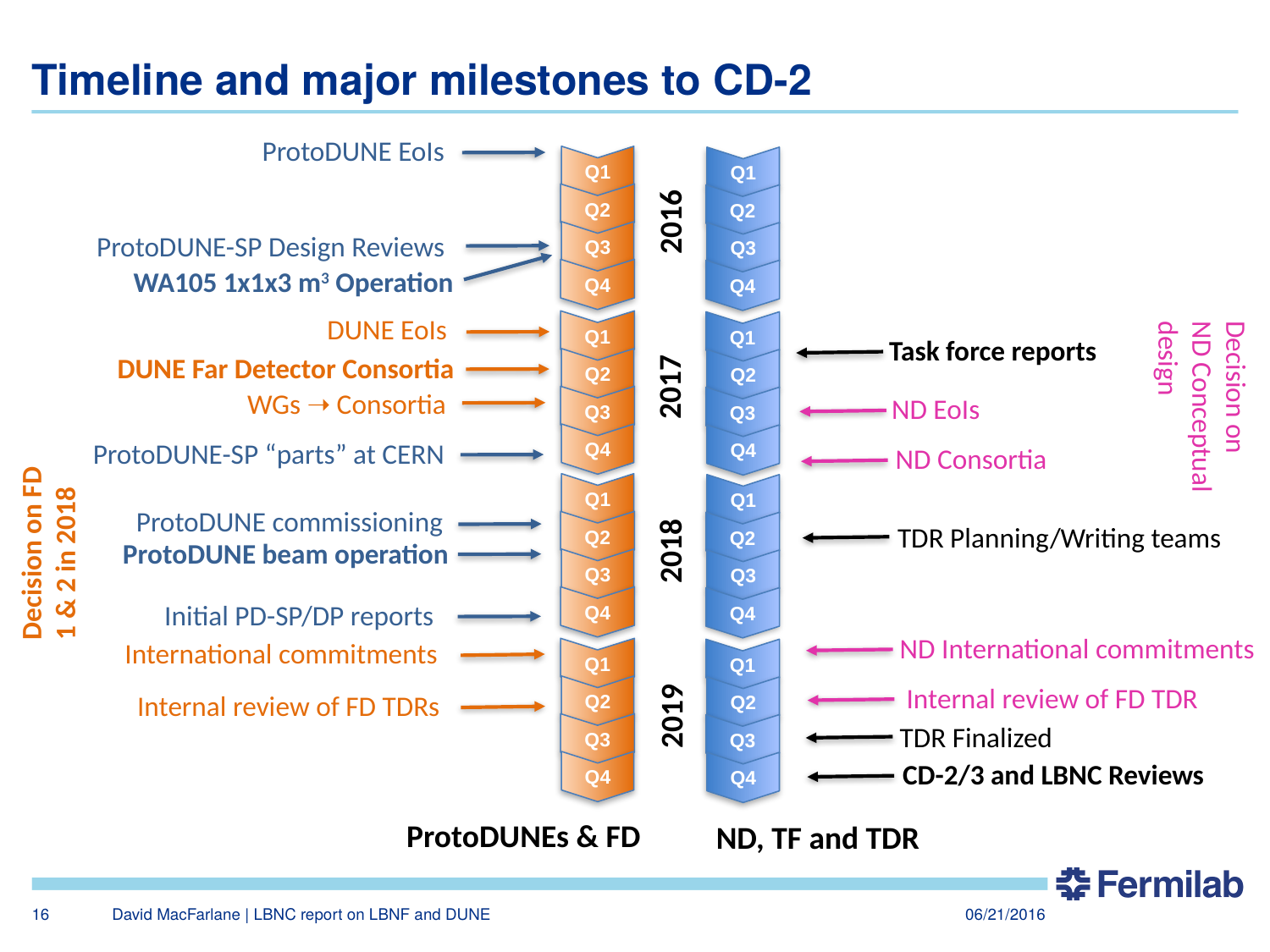

# Timeline and major milestones to CD-2
ProtoDUNE EoIs
Q1
Q2
Q3
Q4
Q1
Q2
Q3
Q4
Q1
Q2
Q3
Q4
Q1
Q2
Q3
Q4
Q1
Q2
Q3
Q4
Q1
Q2
Q3
Q4
Q1
Q2
Q3
Q4
Q1
Q2
Q3
Q4
2016
2017
2018
2019
ProtoDUNE-SP Design Reviews
WA105 1x1x3 m3 Operation
DUNE EoIs
Task force reports
DUNE Far Detector Consortia
Decision on
ND Conceptual design
WGs ➝ Consortia
ND EoIs
ProtoDUNE-SP “parts” at CERN
ND Consortia
ProtoDUNE commissioning
Decision on FD
1 & 2 in 2018
TDR Planning/Writing teams
ProtoDUNE beam operation
Initial PD-SP/DP reports
ND International commitments
International commitments
Internal review of FD TDR
Internal review of FD TDRs
TDR Finalized
CD-2/3 and LBNC Reviews
ProtoDUNEs & FD
ND, TF and TDR
16
David MacFarlane | LBNC report on LBNF and DUNE
06/21/2016